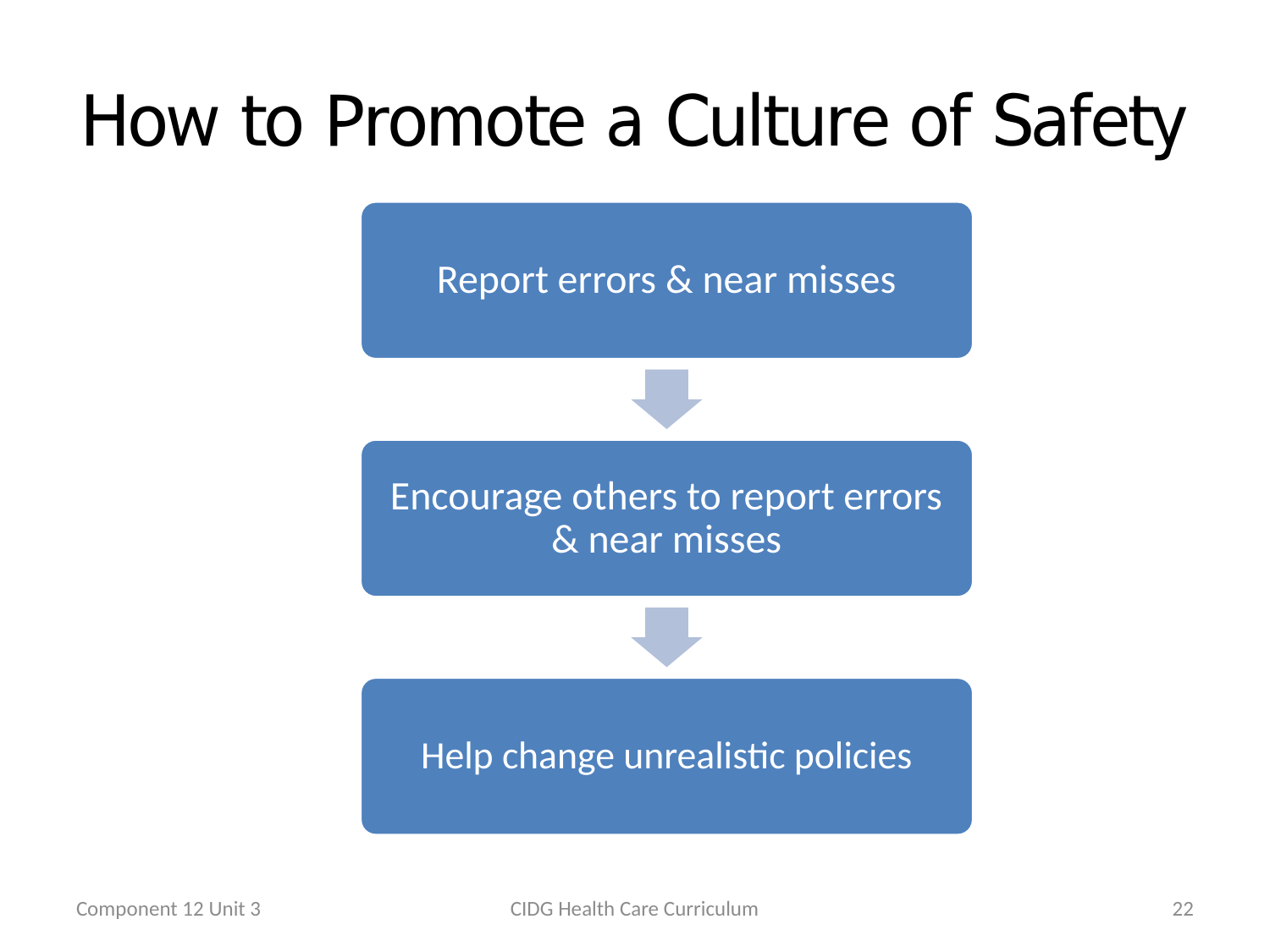

# How to Promote a Culture of Safety
Report errors & near misses

Encourage others to report errors & near misses

Help change unrealistic policies
Component 12 Unit 3
CIDG Health Care Curriculum
22